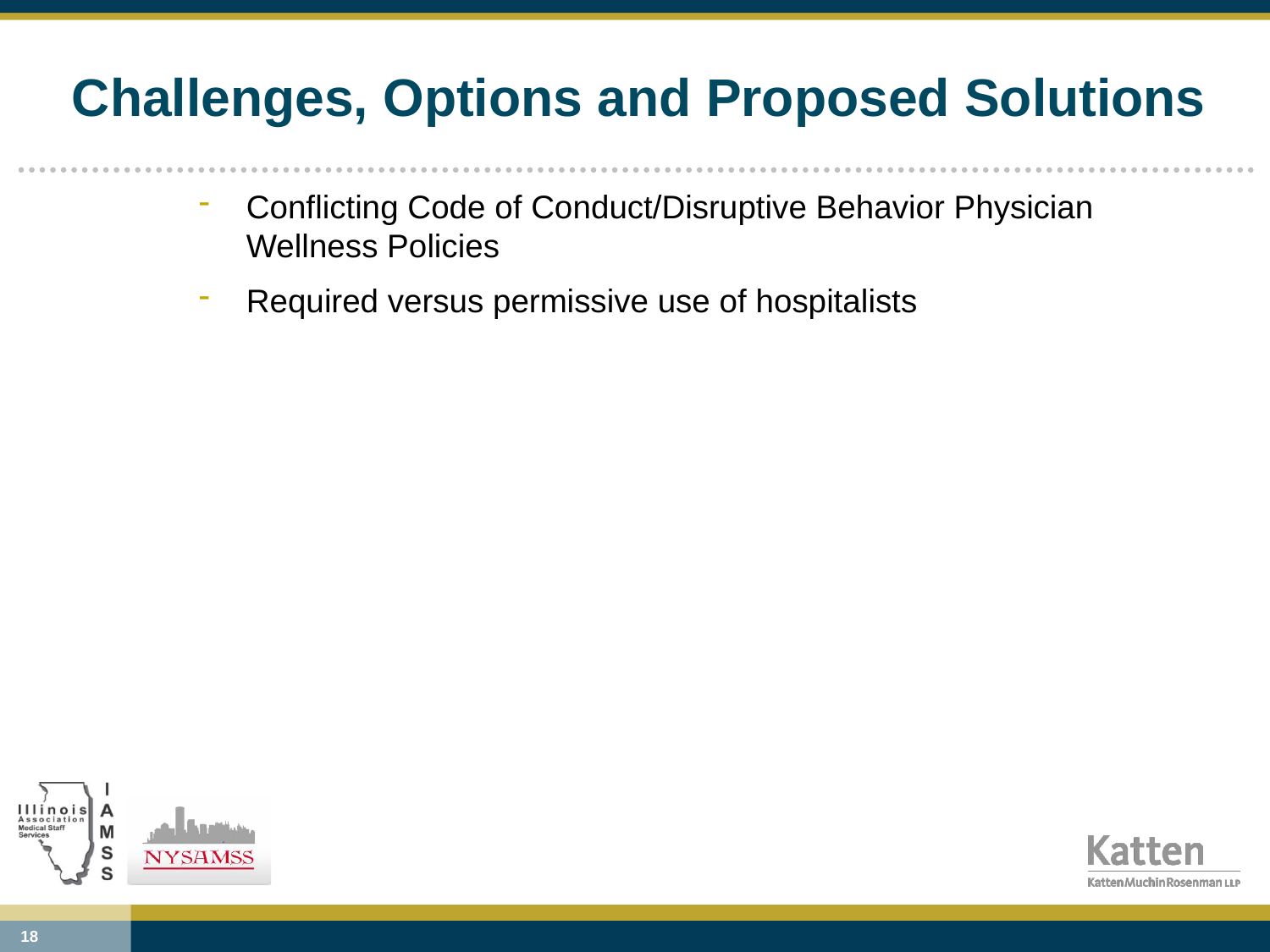

# Challenges, Options and Proposed Solutions
Conflicting Code of Conduct/Disruptive Behavior Physician Wellness Policies
Required versus permissive use of hospitalists